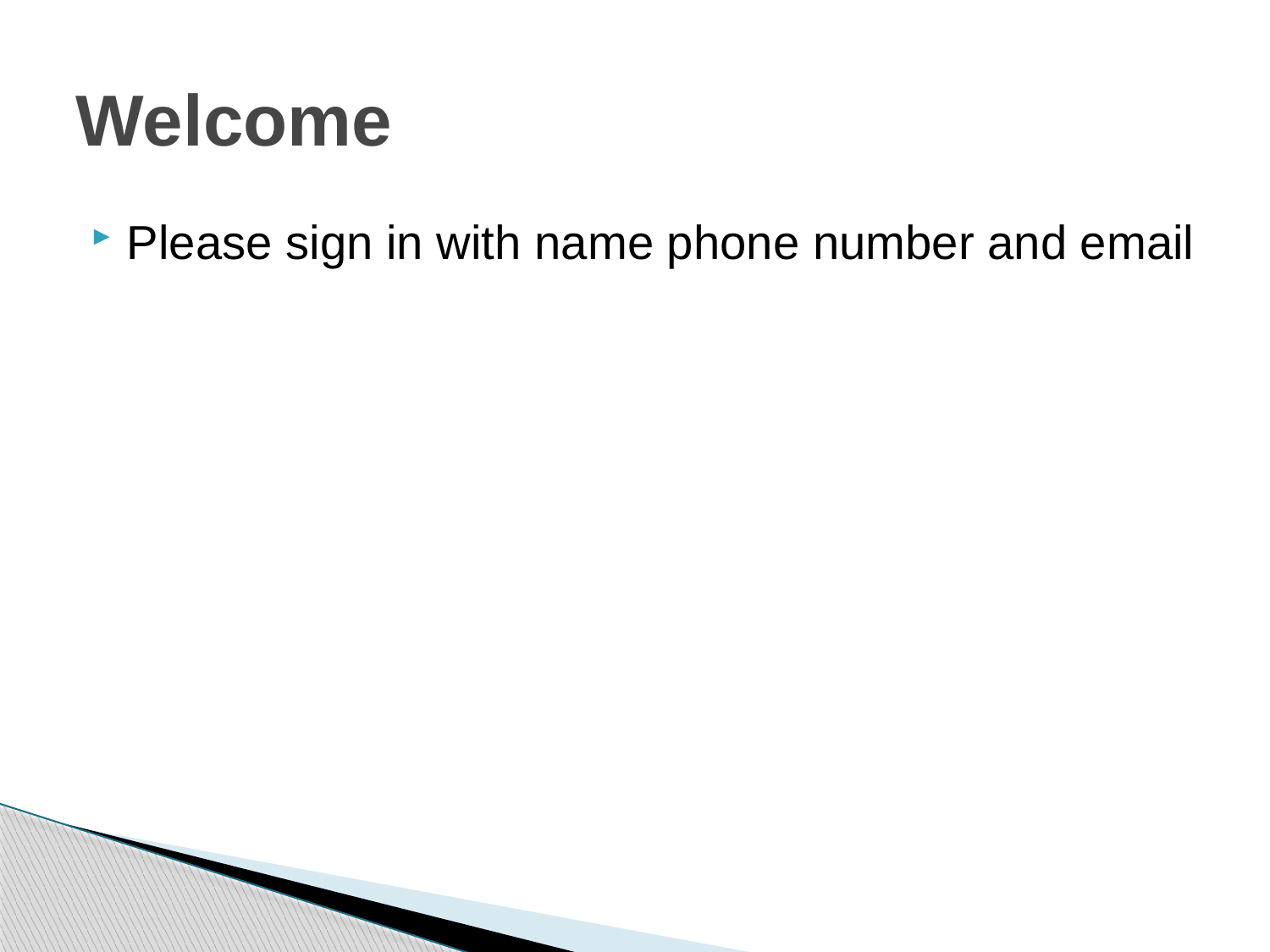

# Welcome
Please sign in with name phone number and email